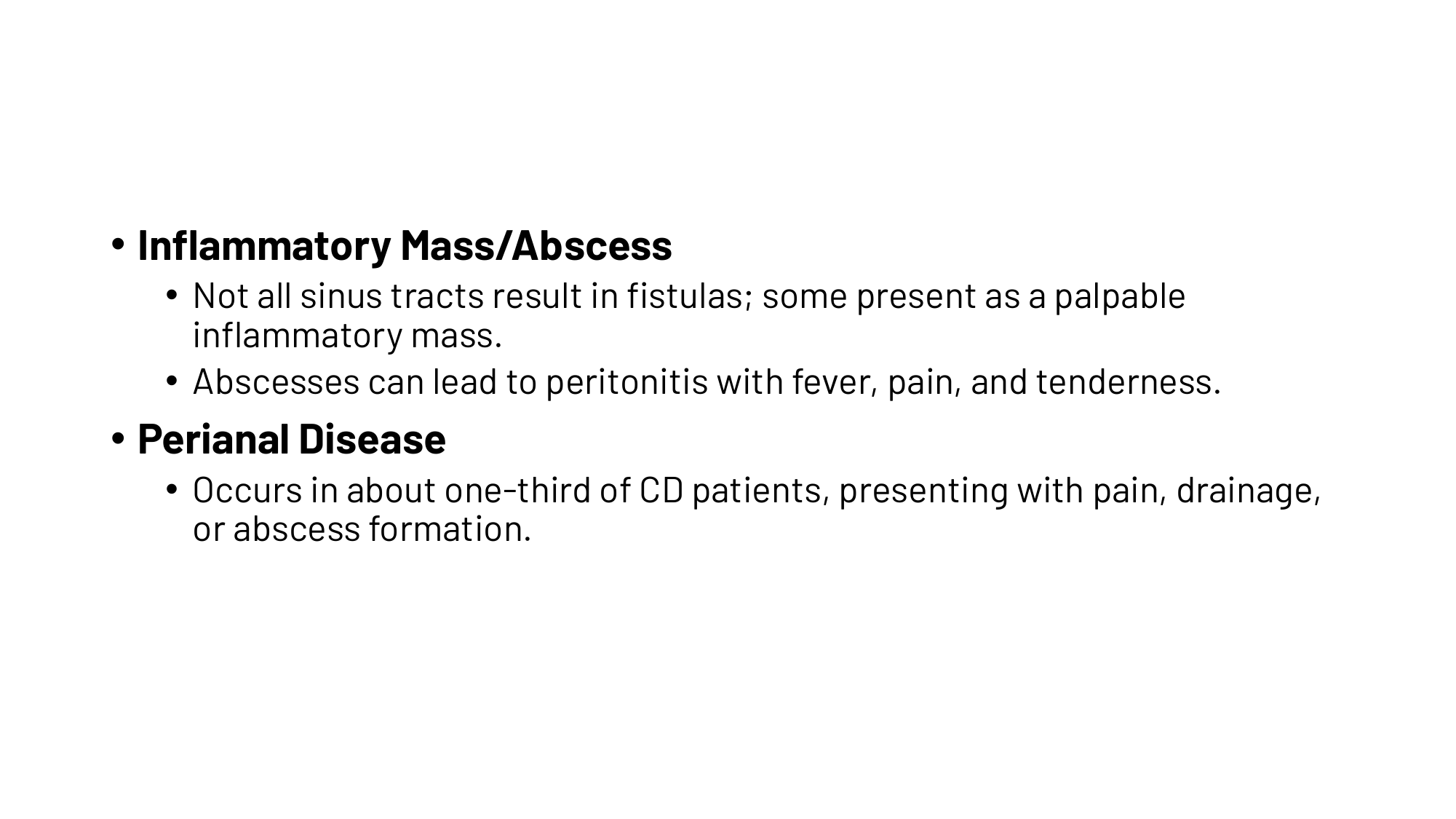

#
Inflammatory Mass/Abscess
Not all sinus tracts result in fistulas; some present as a palpable inflammatory mass.
Abscesses can lead to peritonitis with fever, pain, and tenderness.
Perianal Disease
Occurs in about one-third of CD patients, presenting with pain, drainage, or abscess formation.